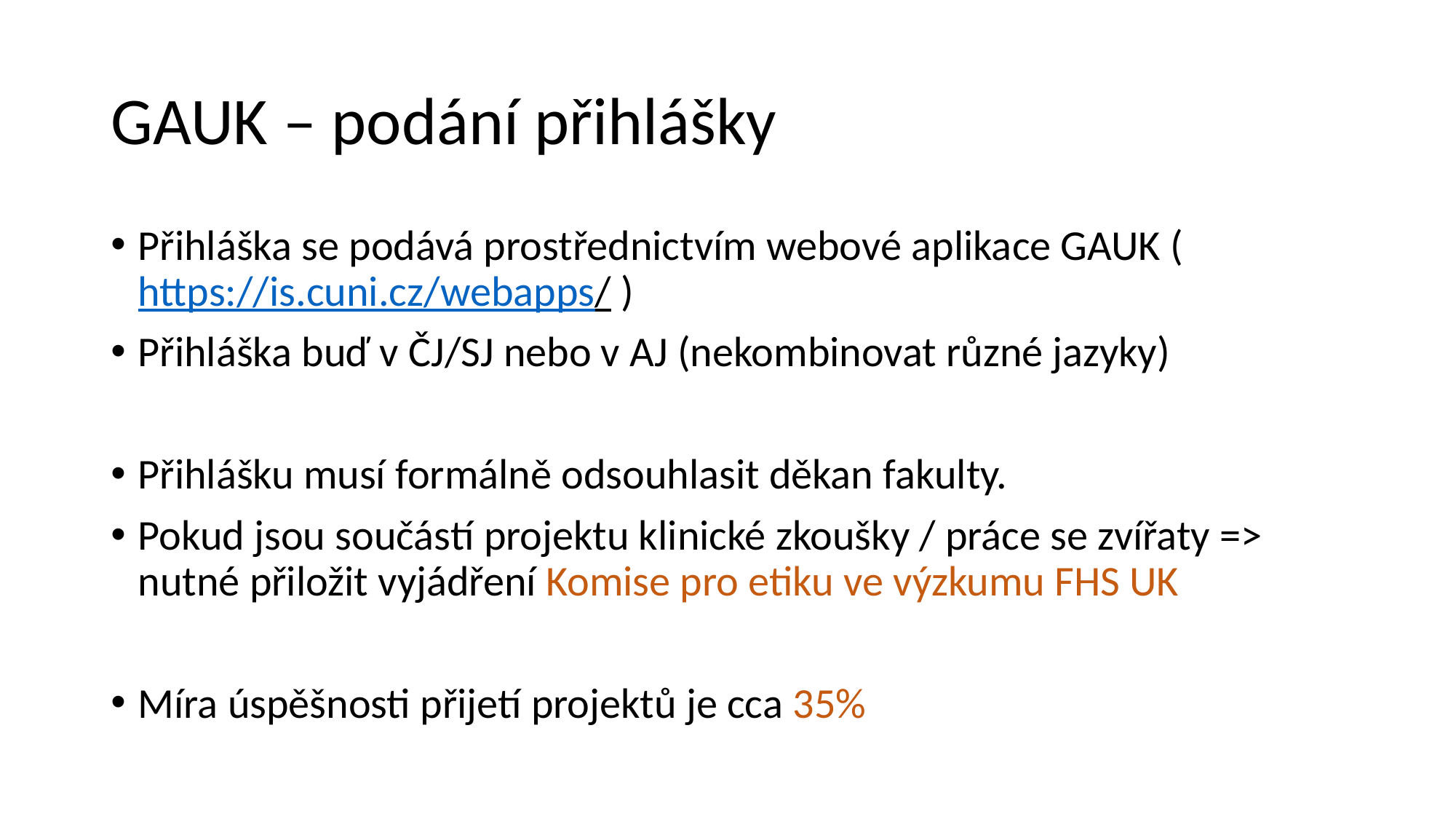

# GAUK – podání přihlášky
Přihláška se podává prostřednictvím webové aplikace GAUK (https://is.cuni.cz/webapps/ )
Přihláška buď v ČJ/SJ nebo v AJ (nekombinovat různé jazyky)

Přihlášku musí formálně odsouhlasit děkan fakulty.
Pokud jsou součástí projektu klinické zkoušky / práce se zvířaty => nutné přiložit vyjádření Komise pro etiku ve výzkumu FHS UK

Míra úspěšnosti přijetí projektů je cca 35%